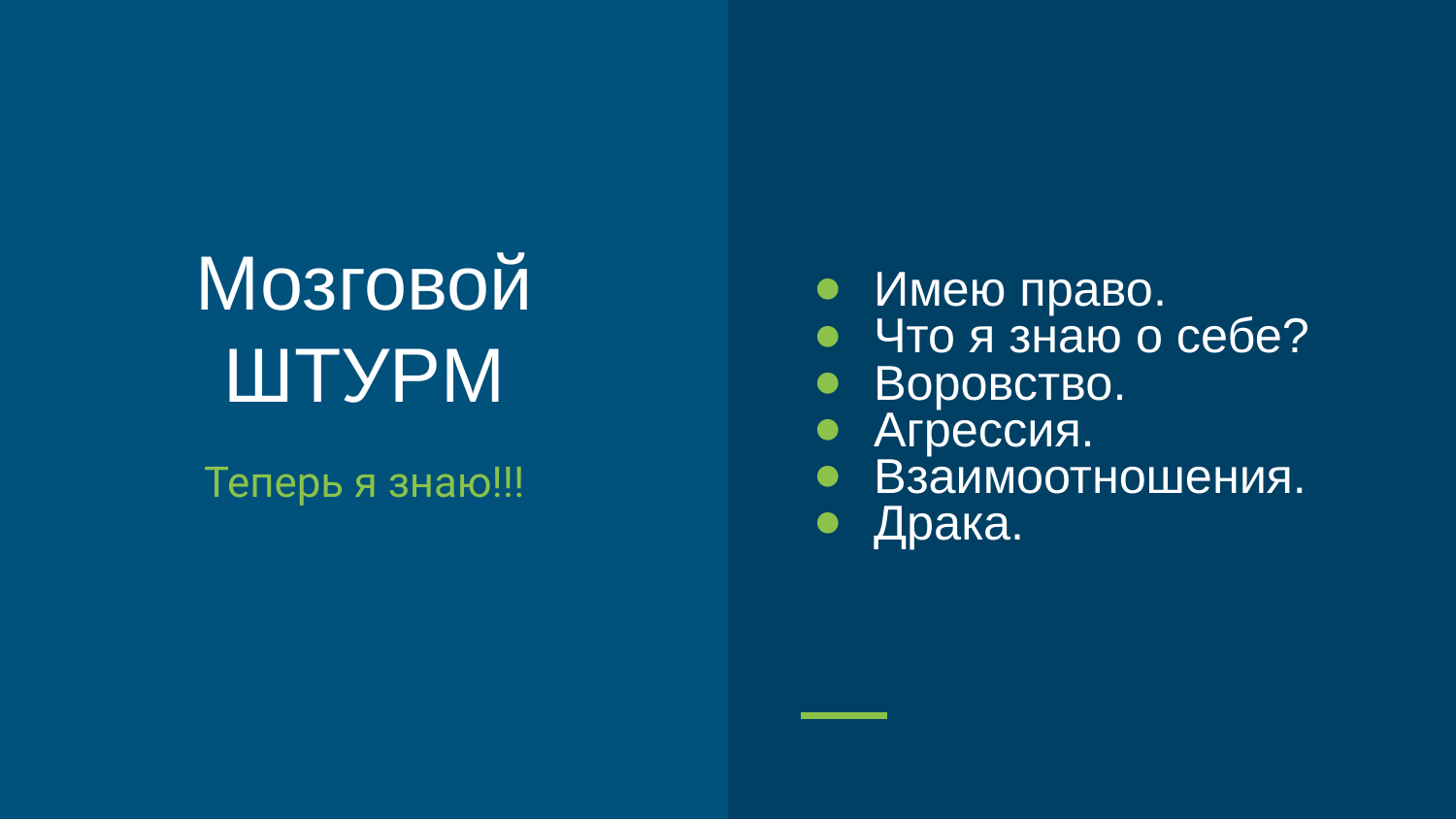

Имею право.
Что я знаю о себе?
Воровство.
Агрессия.
Взаимоотношения.
Драка.
# Мозговой ШТУРМ
Теперь я знаю!!!